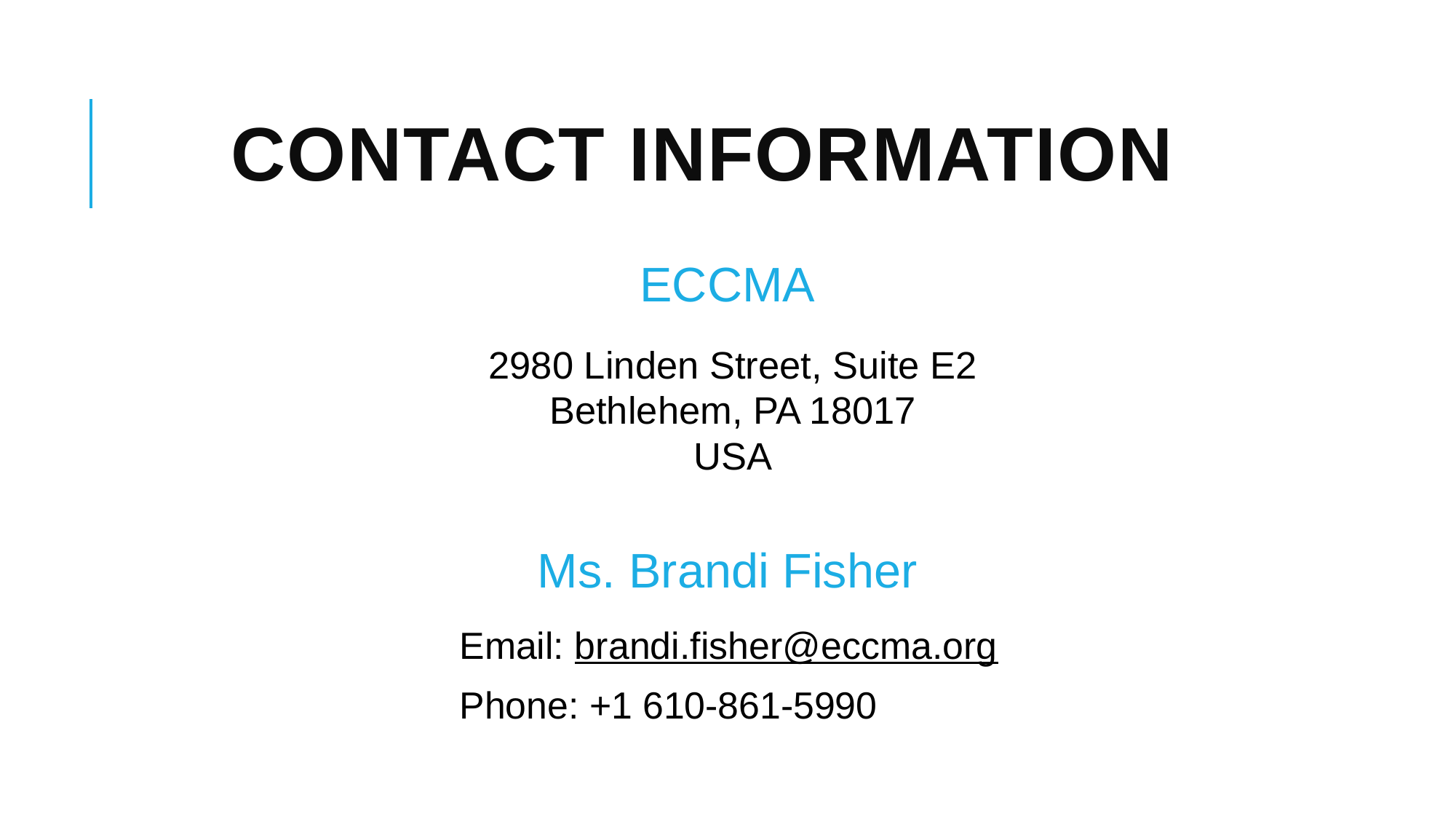

# Contact information
ECCMA
2980 Linden Street, Suite E2
Bethlehem, PA 18017
USA
Ms. Brandi Fisher
Email: brandi.fisher@eccma.org
Phone: +1 610-861-5990